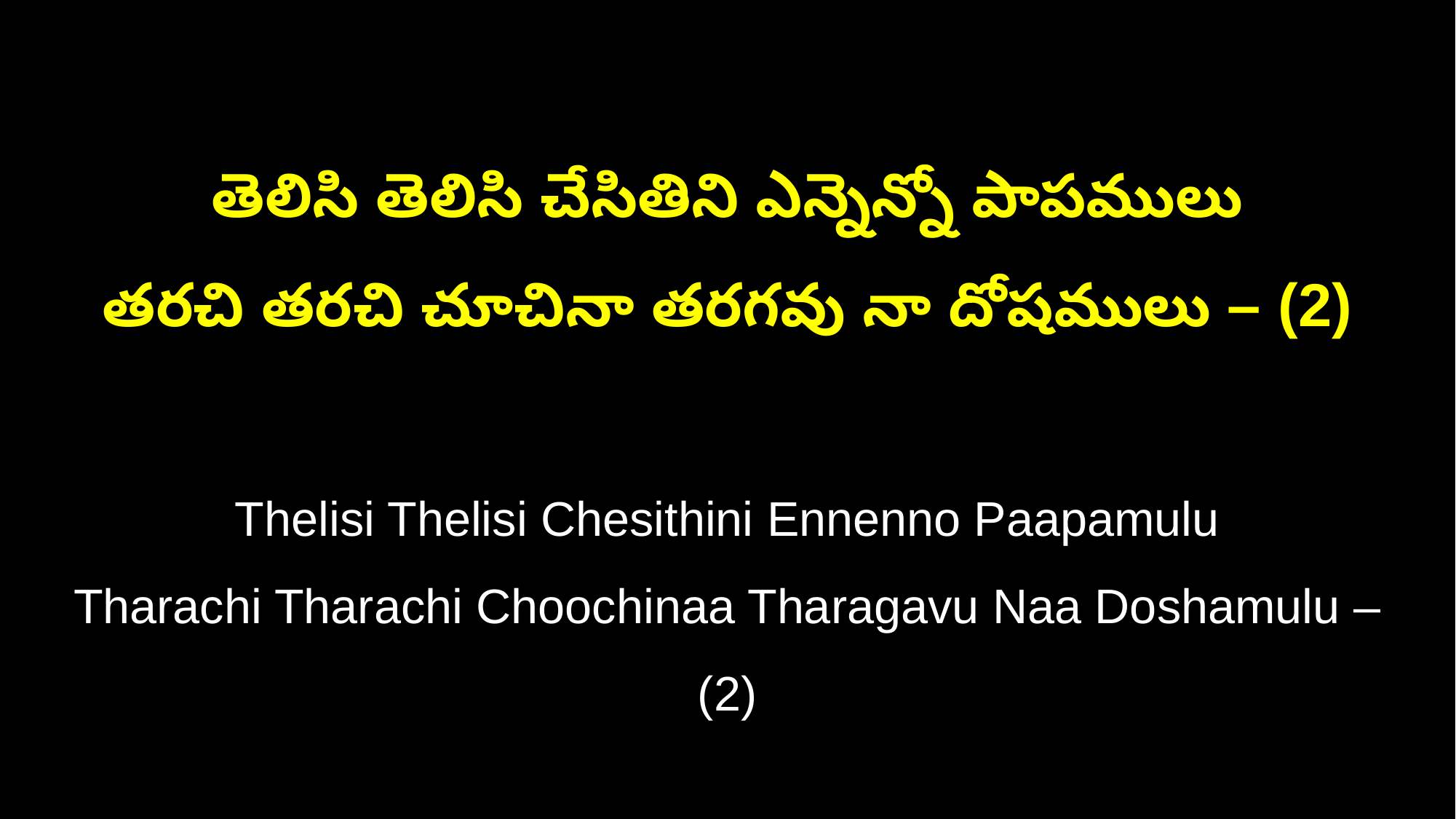

తెలిసి తెలిసి చేసితిని ఎన్నెన్నో పాపములు
తరచి తరచి చూచినా తరగవు నా దోషములు – (2)
Thelisi Thelisi Chesithini Ennenno Paapamulu
Tharachi Tharachi Choochinaa Tharagavu Naa Doshamulu – (2)